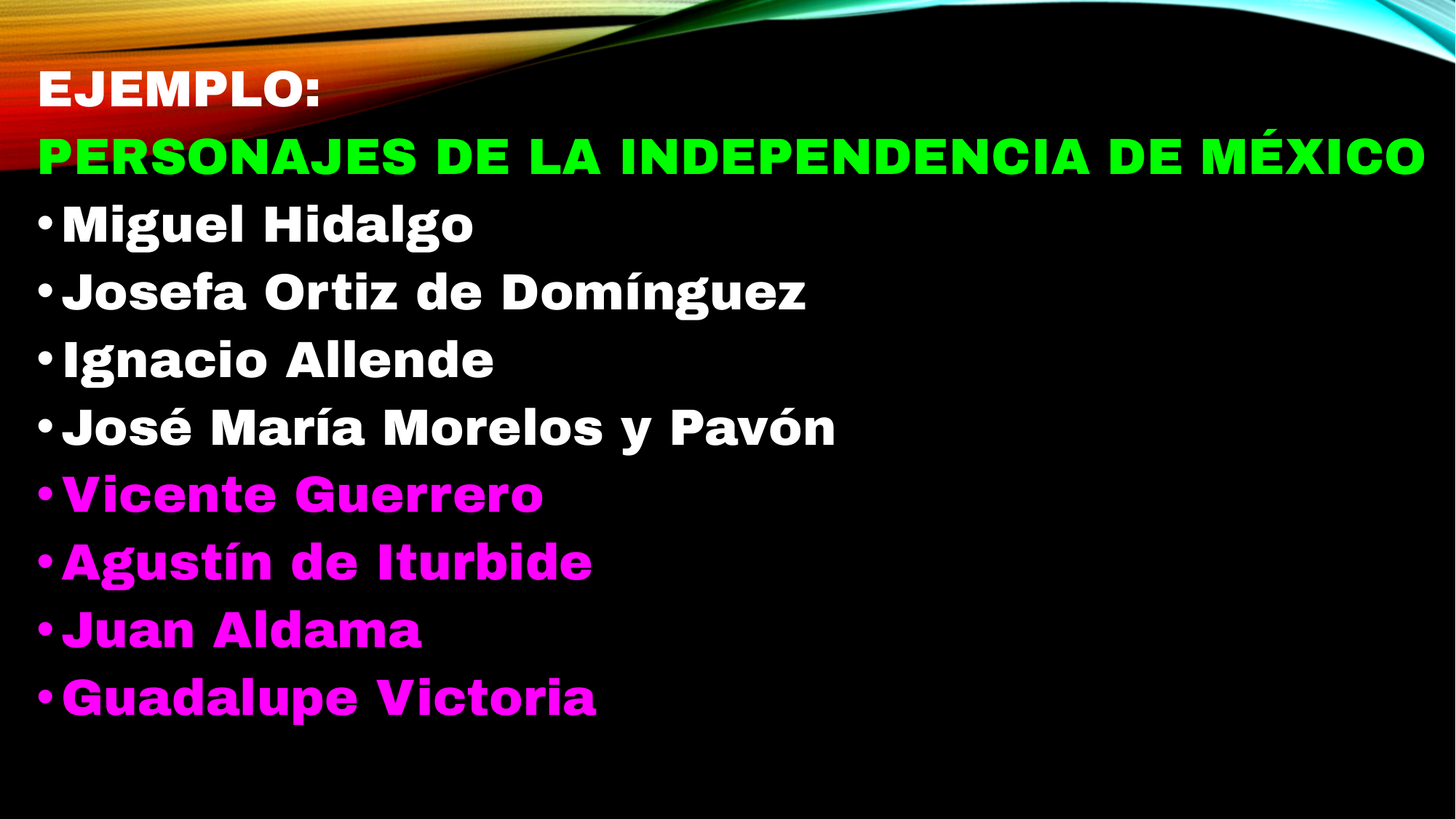

EJEMPLO:
PERSONAJES DE LA INDEPENDENCIA DE MÉXICO
Miguel Hidalgo
Josefa Ortiz de Domínguez
Ignacio Allende
José María Morelos y Pavón
Vicente Guerrero
Agustín de Iturbide
Juan Aldama
Guadalupe Victoria